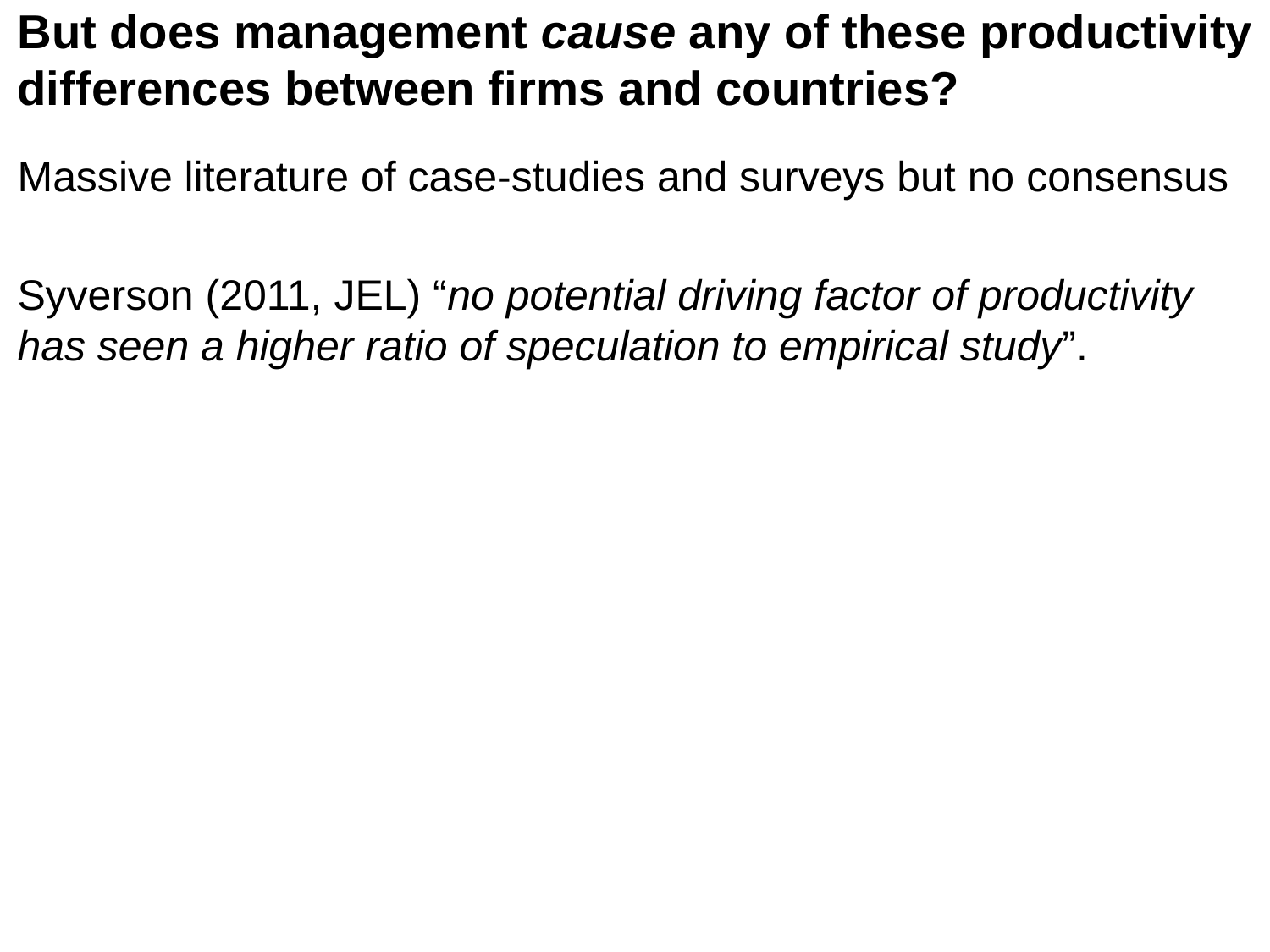

# But does management cause any of these productivity differences between firms and countries?
Massive literature of case-studies and surveys but no consensus

Syverson (2011, JEL) “no potential driving factor of productivity has seen a higher ratio of speculation to empirical study”.